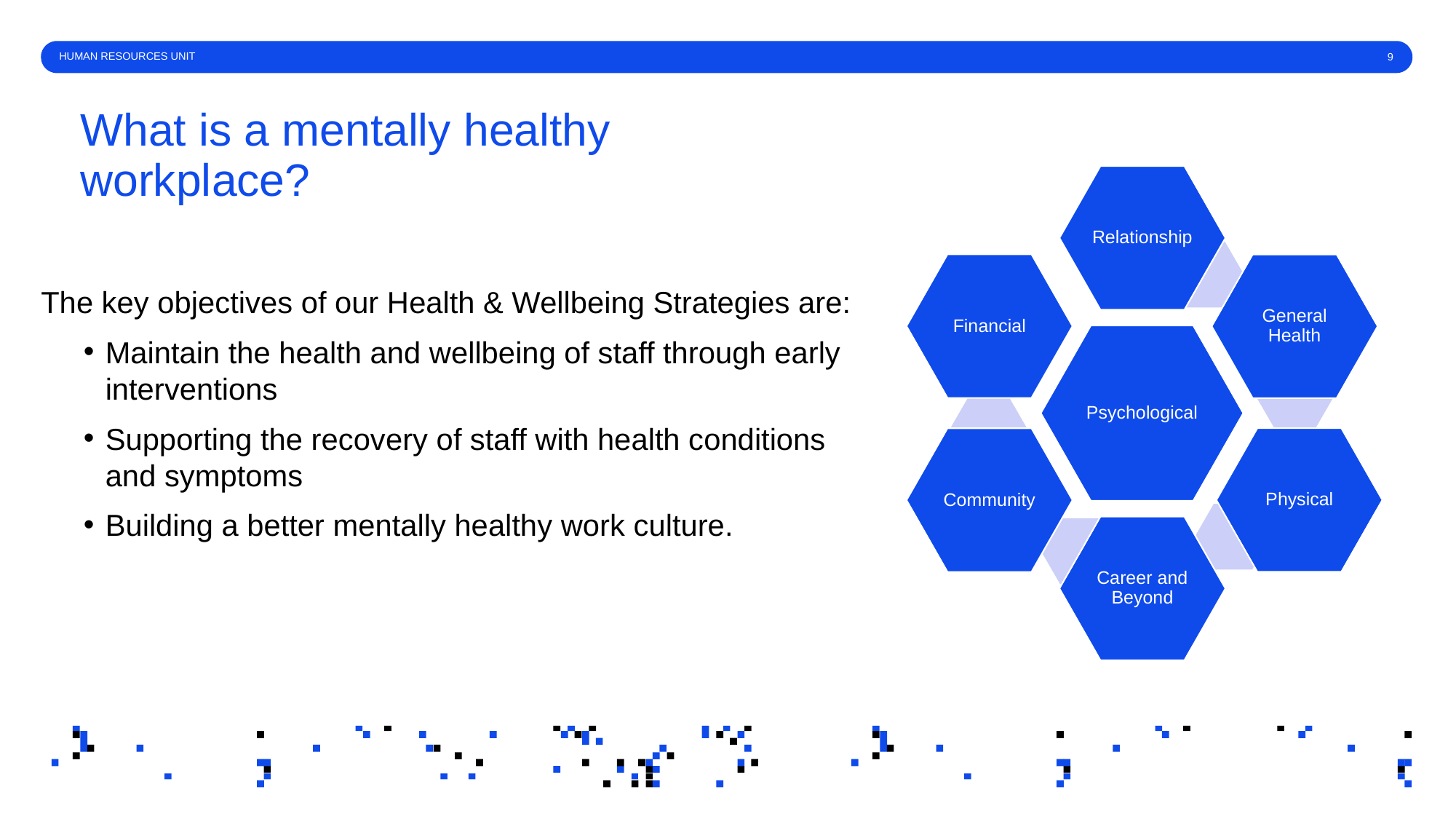

Human resources unit
# What is a mentally healthy workplace?
Psychological
Relationship
General Health
Physical
Career and Beyond
Community
Financial
The key objectives of our Health & Wellbeing Strategies are:
Maintain the health and wellbeing of staff through early interventions
Supporting the recovery of staff with health conditions and symptoms
Building a better mentally healthy work culture.